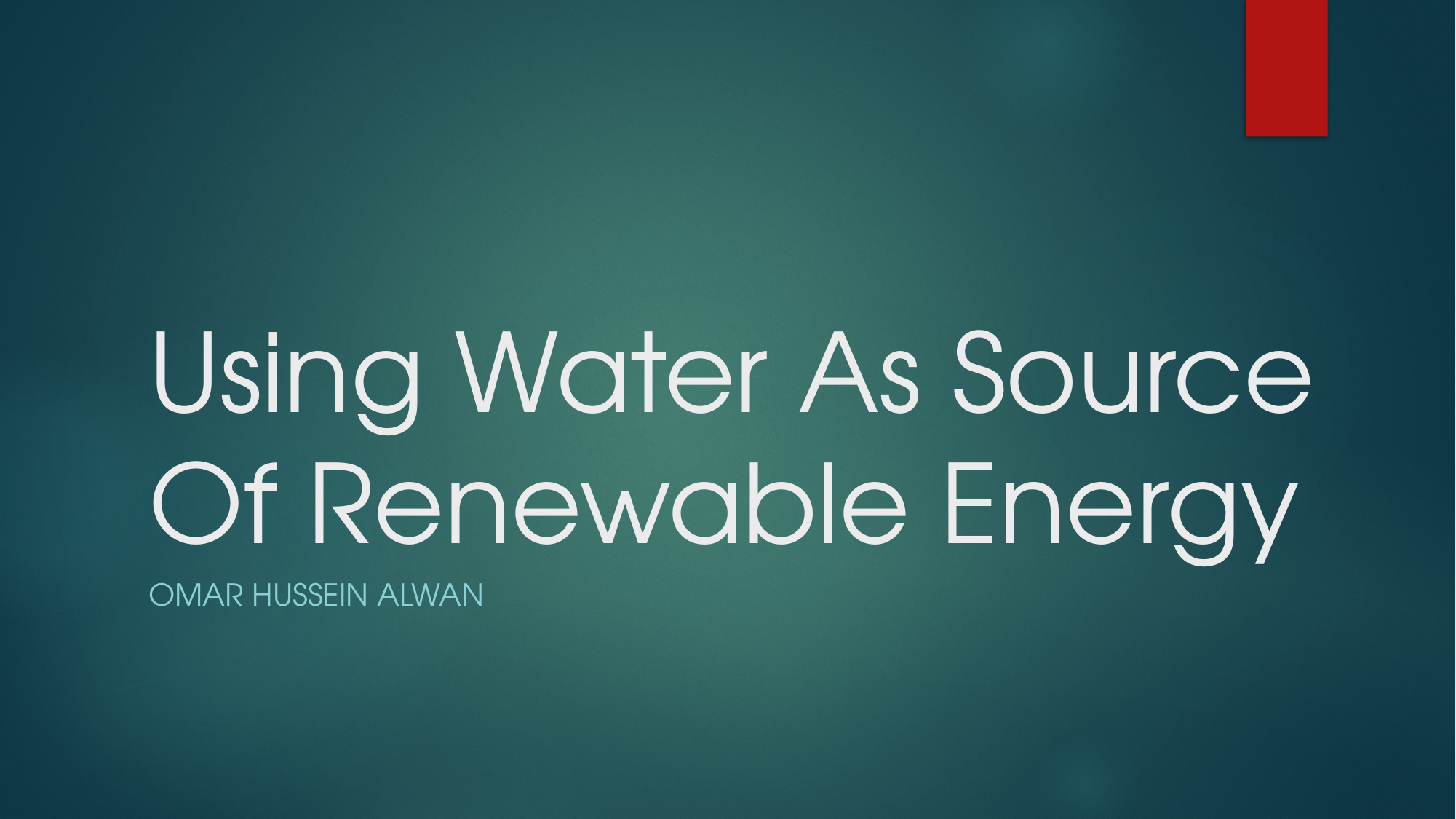

# Using Water As Source Of Renewable Energy
Omar Hussein Alwan